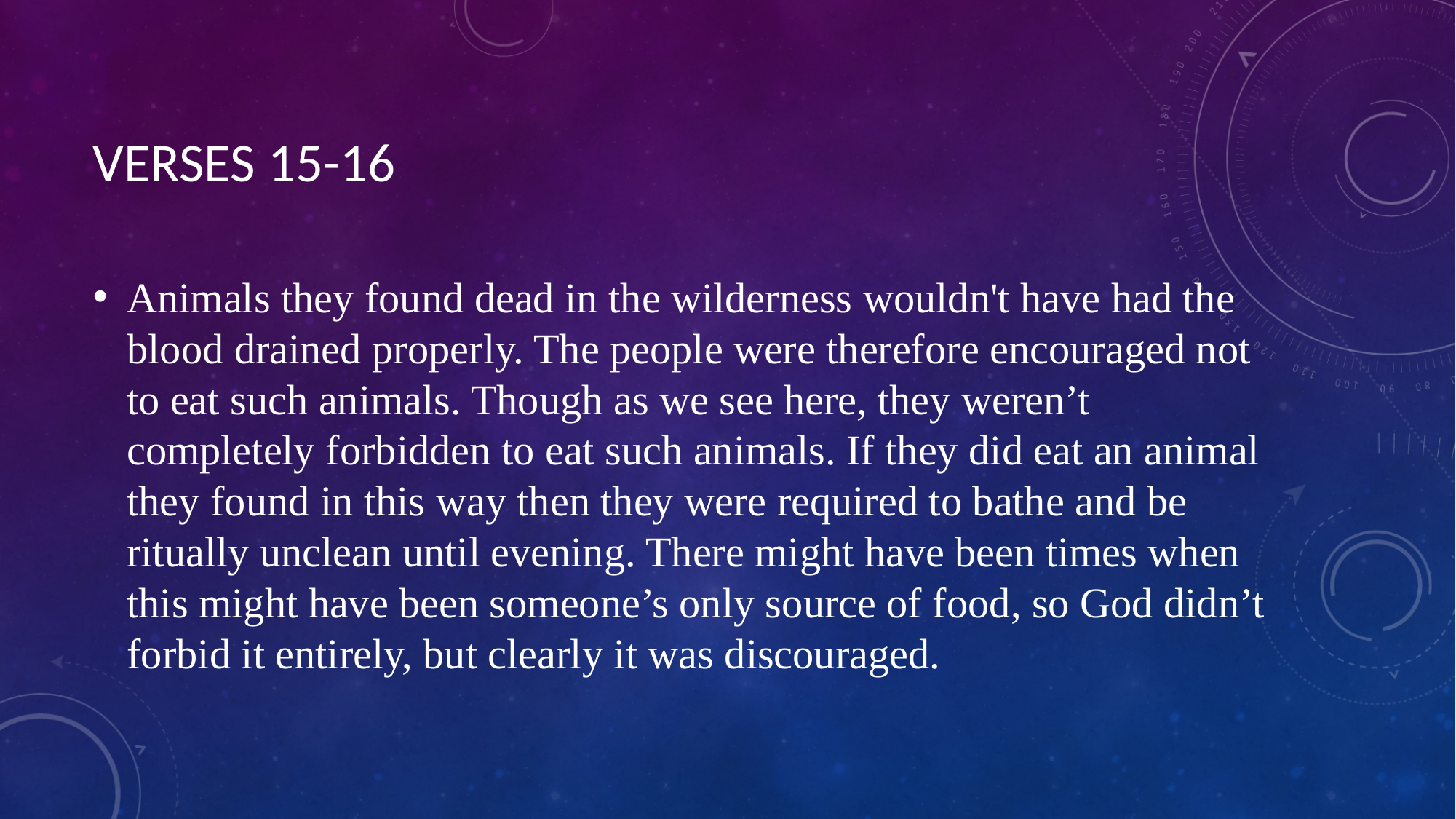

# Verses 15-16
Animals they found dead in the wilderness wouldn't have had the blood drained properly. The people were therefore encouraged not to eat such animals. Though as we see here, they weren’t completely forbidden to eat such animals. If they did eat an animal they found in this way then they were required to bathe and be ritually unclean until evening. There might have been times when this might have been someone’s only source of food, so God didn’t forbid it entirely, but clearly it was discouraged.